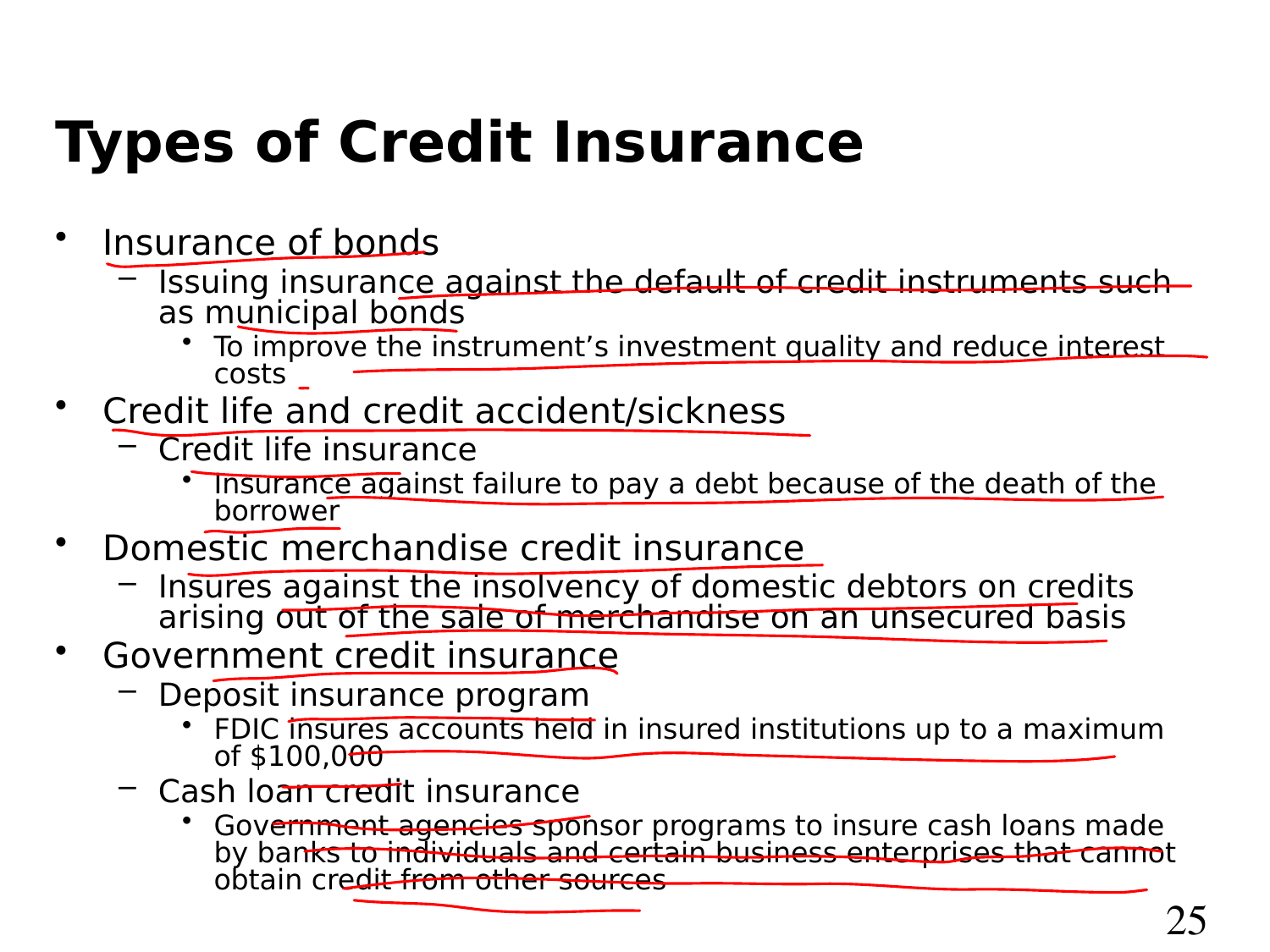

# Types of Credit Insurance
Insurance of bonds
Issuing insurance against the default of credit instruments such as municipal bonds
To improve the instrument’s investment quality and reduce interest costs
Credit life and credit accident/sickness
Credit life insurance
Insurance against failure to pay a debt because of the death of the borrower
Domestic merchandise credit insurance
Insures against the insolvency of domestic debtors on credits arising out of the sale of merchandise on an unsecured basis
Government credit insurance
Deposit insurance program
FDIC insures accounts held in insured institutions up to a maximum of $100,000
Cash loan credit insurance
Government agencies sponsor programs to insure cash loans made by banks to individuals and certain business enterprises that cannot obtain credit from other sources
25